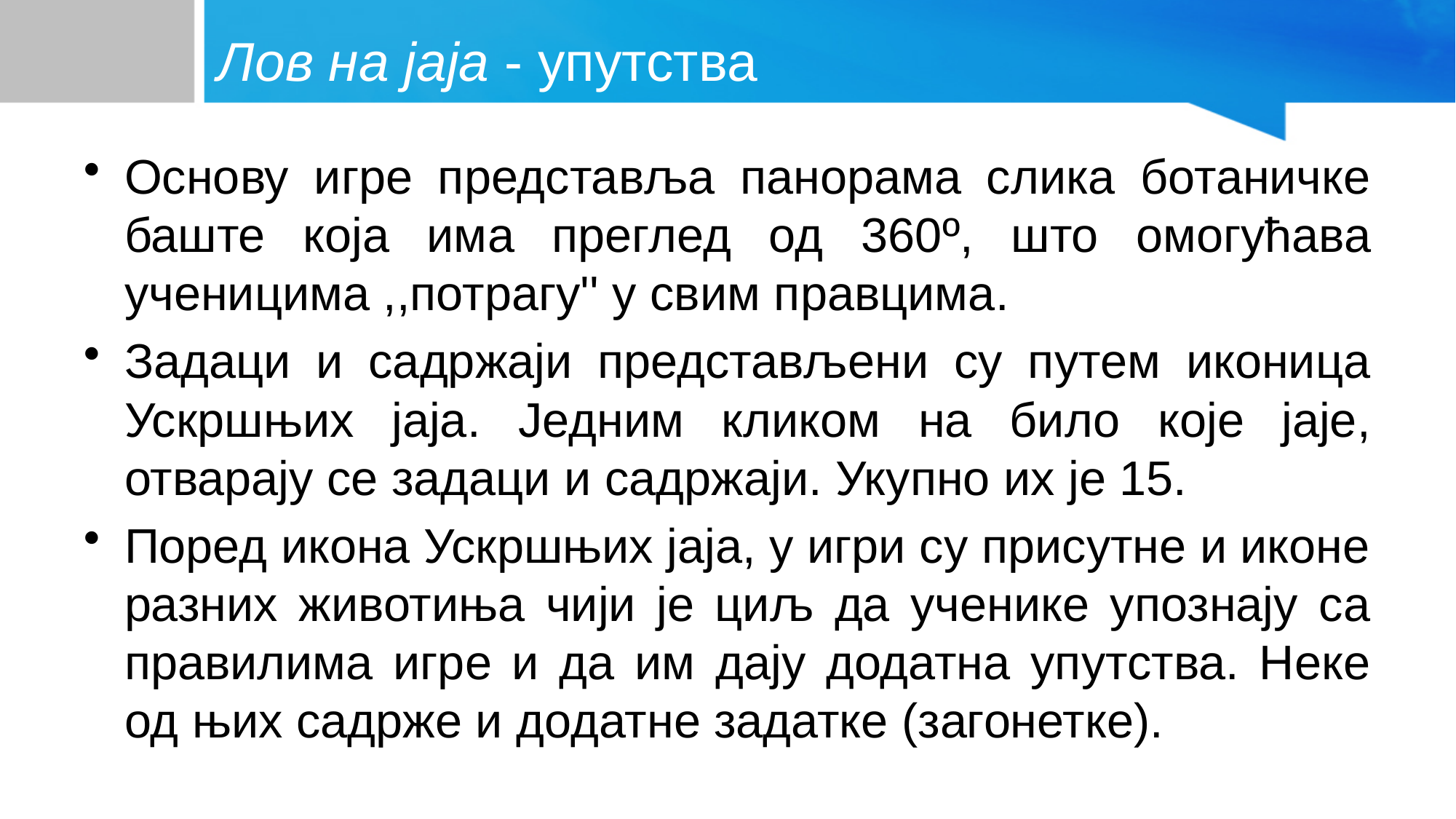

# Лов на јаја - упутства
Основу игре представља панорама слика ботаничке баште која има преглед од 360º, што омогућава ученицима ,,потрагу'' у свим правцима.
Задаци и садржаји представљени су путем иконица Ускршњих јаја. Једним кликом на било које јаје, отварају се задаци и садржаји. Укупно их је 15.
Поред икона Ускршњих јаја, у игри су присутне и иконе разних животиња чији је циљ да ученике упознају са правилима игре и да им дају додатна упутства. Неке од њих садрже и додатне задатке (загонетке).